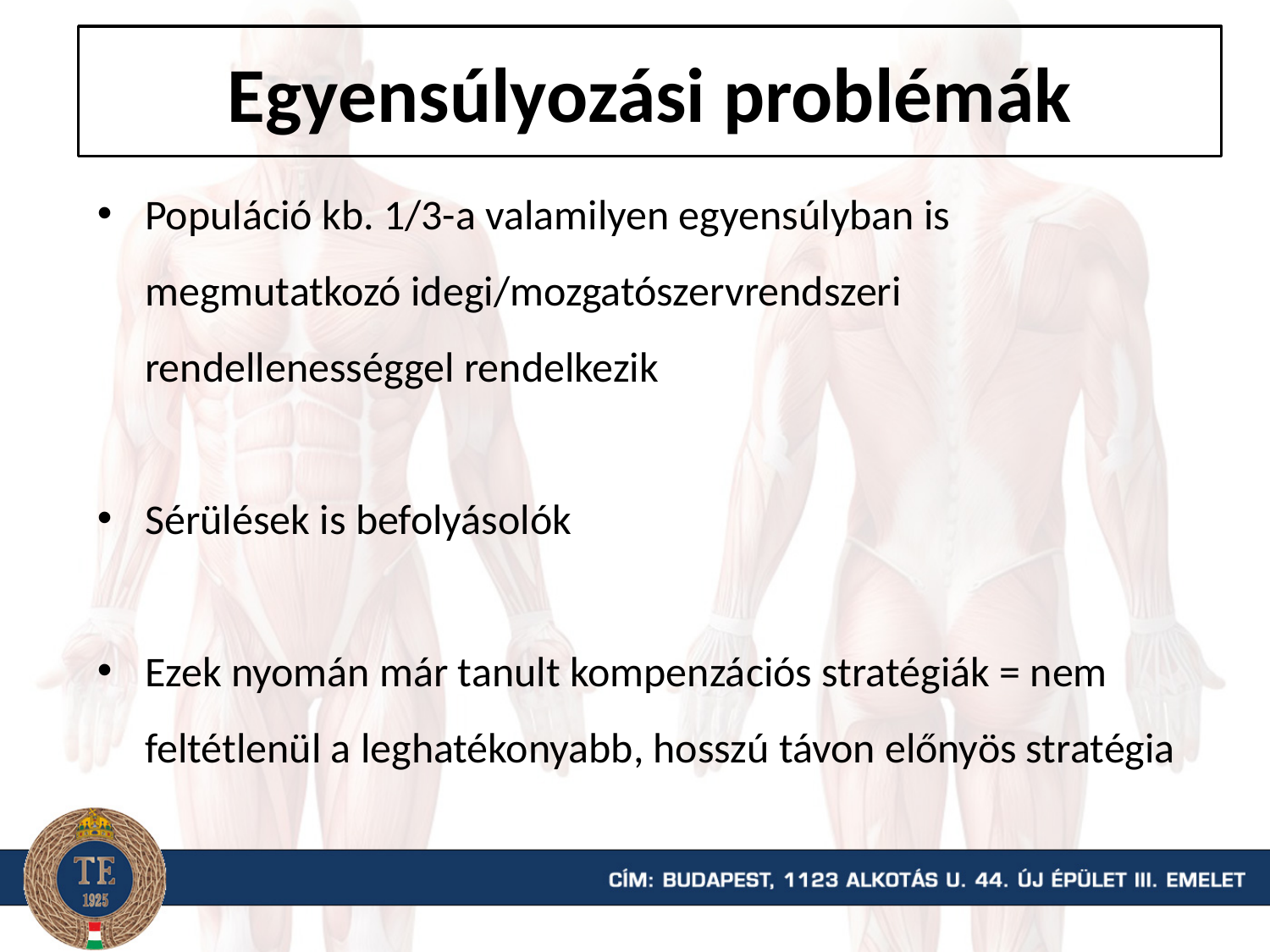

# Egyensúlyozási problémák
Populáció kb. 1/3-a valamilyen egyensúlyban is megmutatkozó idegi/mozgatószervrendszeri rendellenességgel rendelkezik

Sérülések is befolyásolók

Ezek nyomán már tanult kompenzációs stratégiák = nem feltétlenül a leghatékonyabb, hosszú távon előnyös stratégia